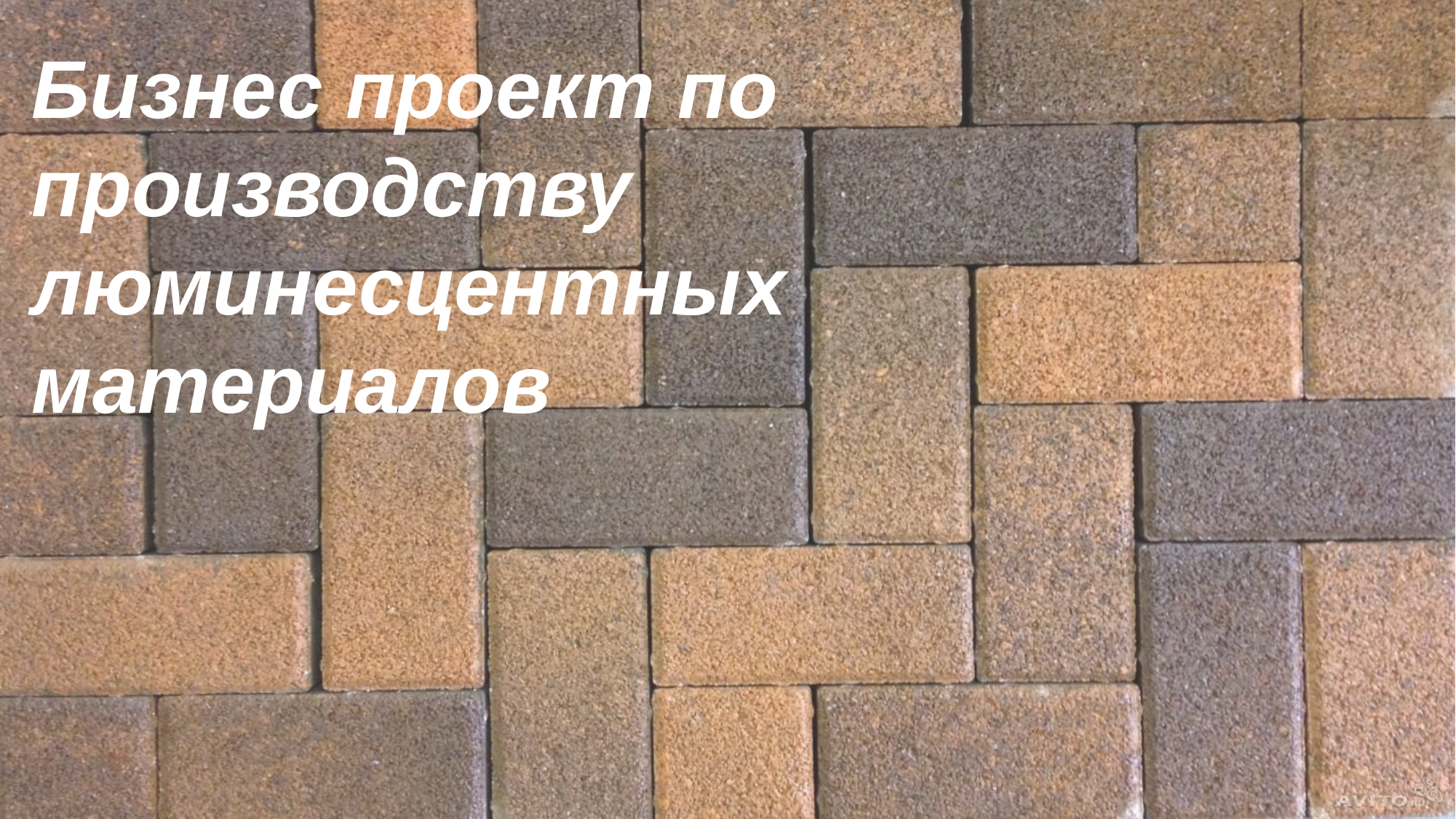

# Бизнес проект по производству люминесцентных материалов